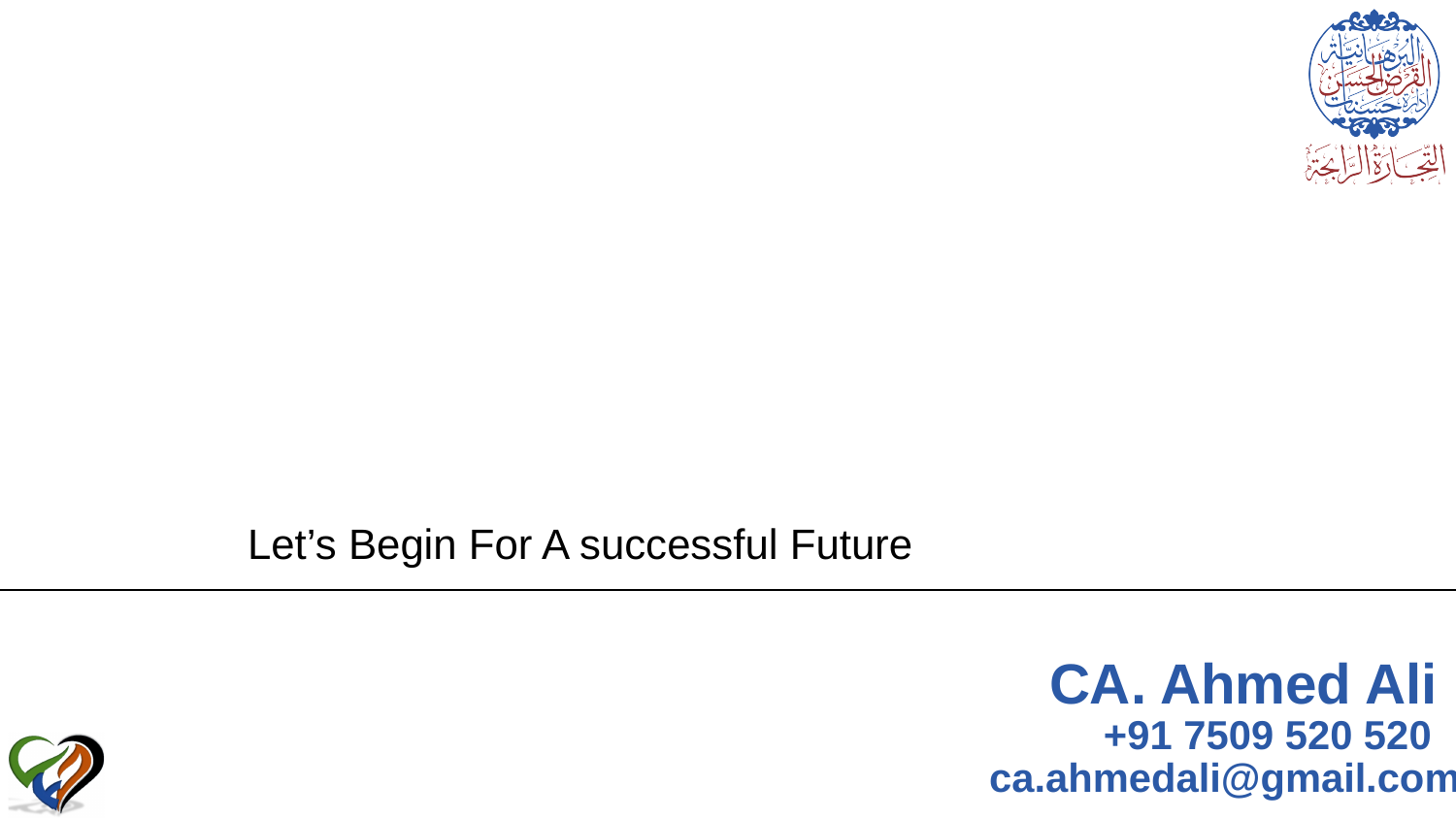

Let’s Begin For A successful Future
CA. Ahmed Ali
+91 7509 520 520
ca.ahmedali@gmail.com